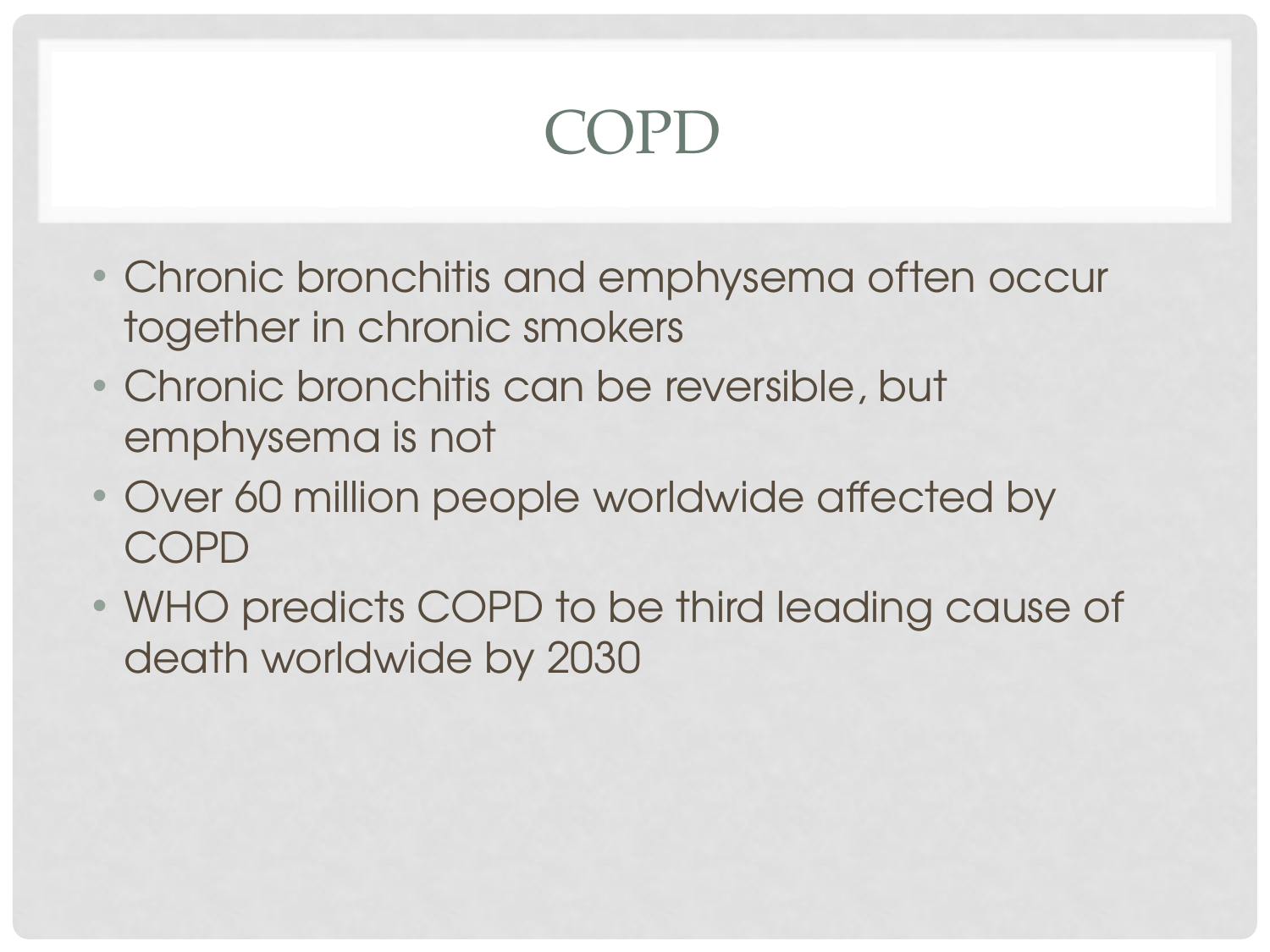

# copd
Chronic bronchitis and emphysema often occur together in chronic smokers
Chronic bronchitis can be reversible, but emphysema is not
Over 60 million people worldwide affected by COPD
WHO predicts COPD to be third leading cause of death worldwide by 2030